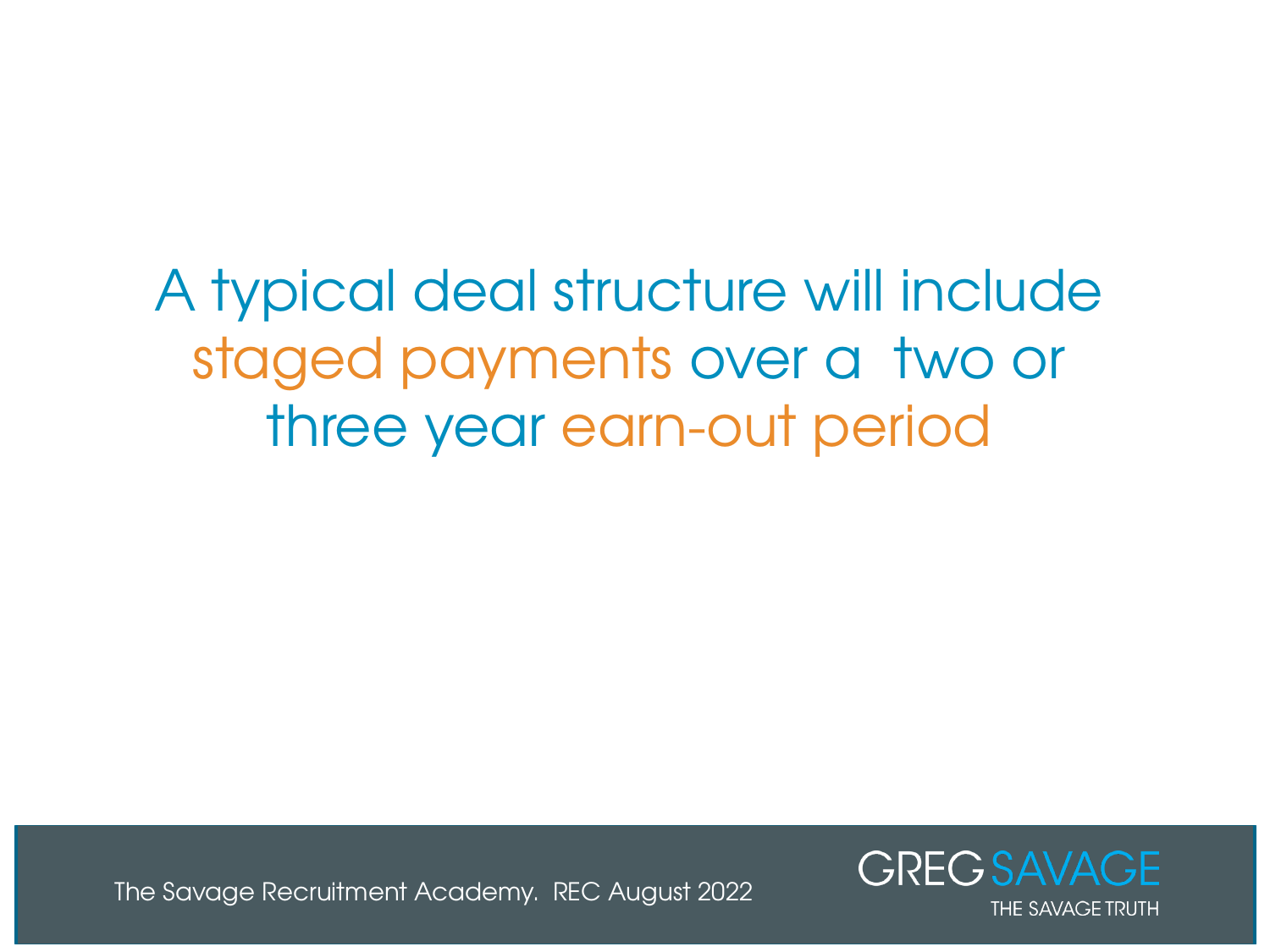

# A typical deal structure will include staged payments over a  two or three year earn-out period
The Savage Recruitment Academy.  REC August 2022